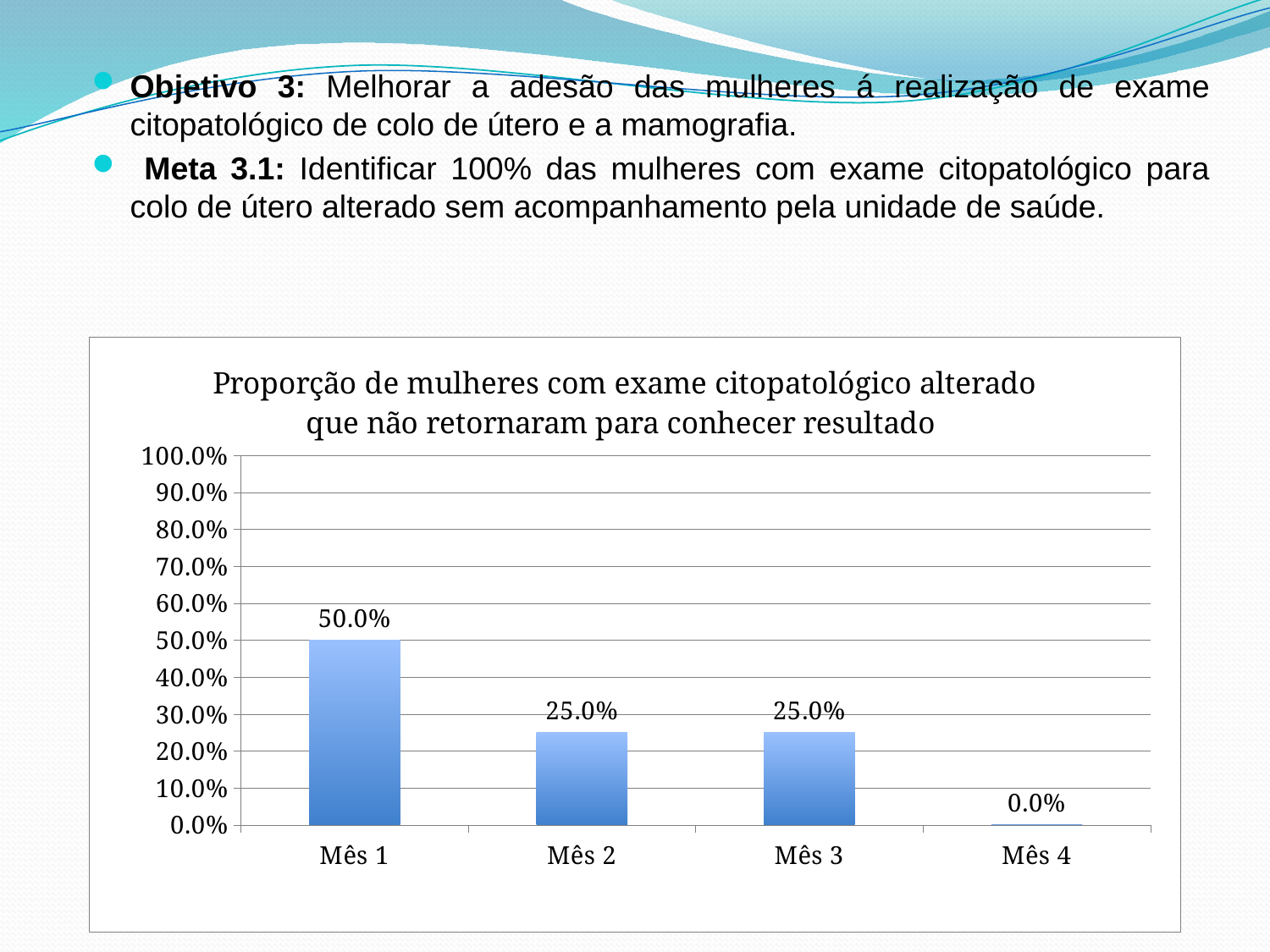

Objetivo 3: Melhorar a adesão das mulheres á realização de exame citopatológico de colo de útero e a mamografia.
 Meta 3.1: Identificar 100% das mulheres com exame citopatológico para colo de útero alterado sem acompanhamento pela unidade de saúde.

### Chart: Proporção de mulheres com exame citopatológico alterado que não retornaram para conhecer resultado

| Category | Proporção de mulheres com exame citopatológico alterado que não retornaram para conhecer resultado  |
|---|---|
| Mês 1 | 0.5 |
| Mês 2 | 0.25 |
| Mês 3 | 0.25 |
| Mês 4 | 0.0 |